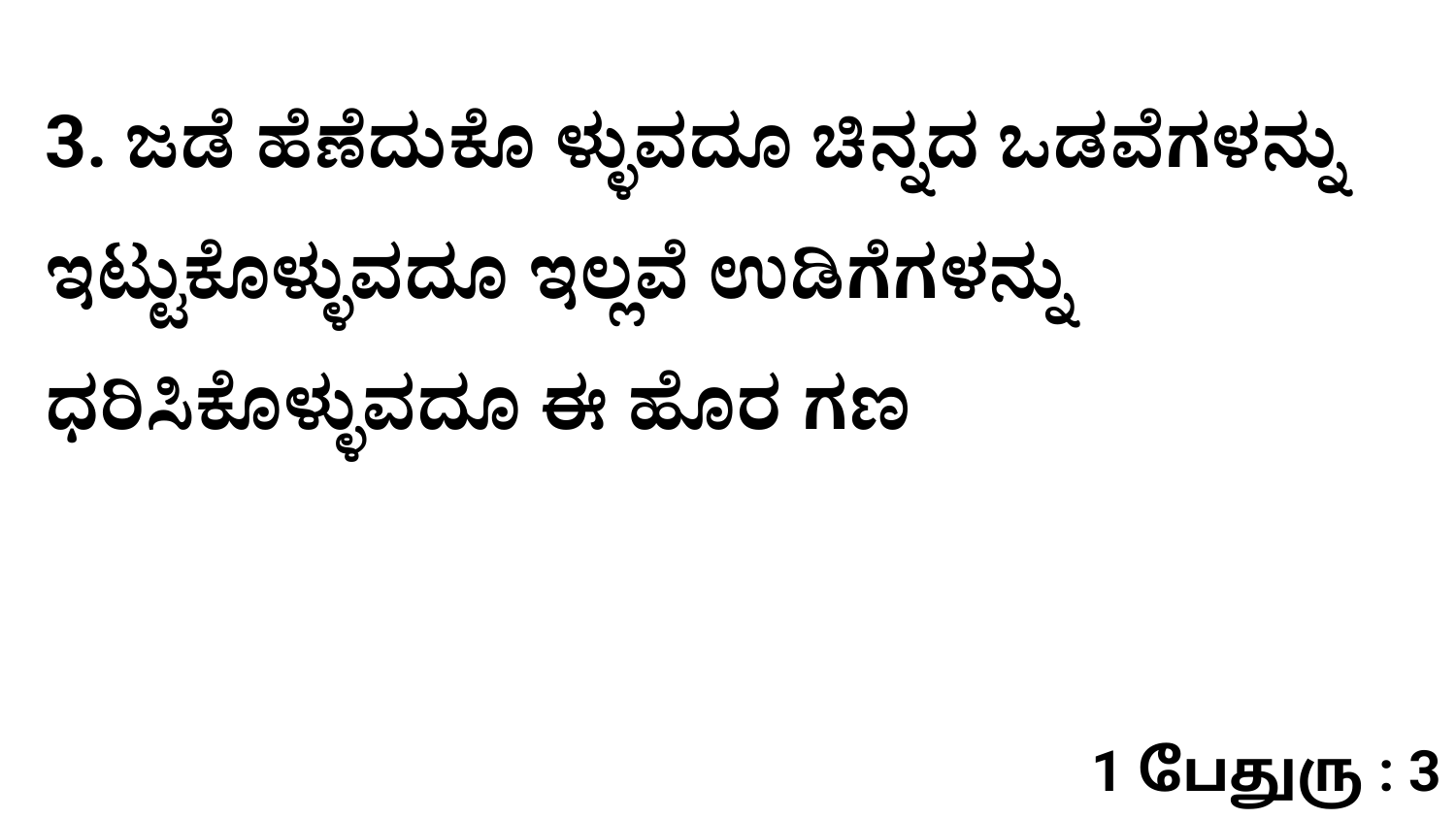

3. ಜಡೆ ಹೆಣೆದುಕೊ ಳ್ಳುವದೂ ಚಿನ್ನದ ಒಡವೆಗಳನ್ನು ಇಟ್ಟುಕೊಳ್ಳುವದೂ ಇಲ್ಲವೆ ಉಡಿಗೆಗಳನ್ನು ಧರಿಸಿಕೊಳ್ಳುವದೂ ಈ ಹೊರ ಗಣ
1 பேதுரு : 3